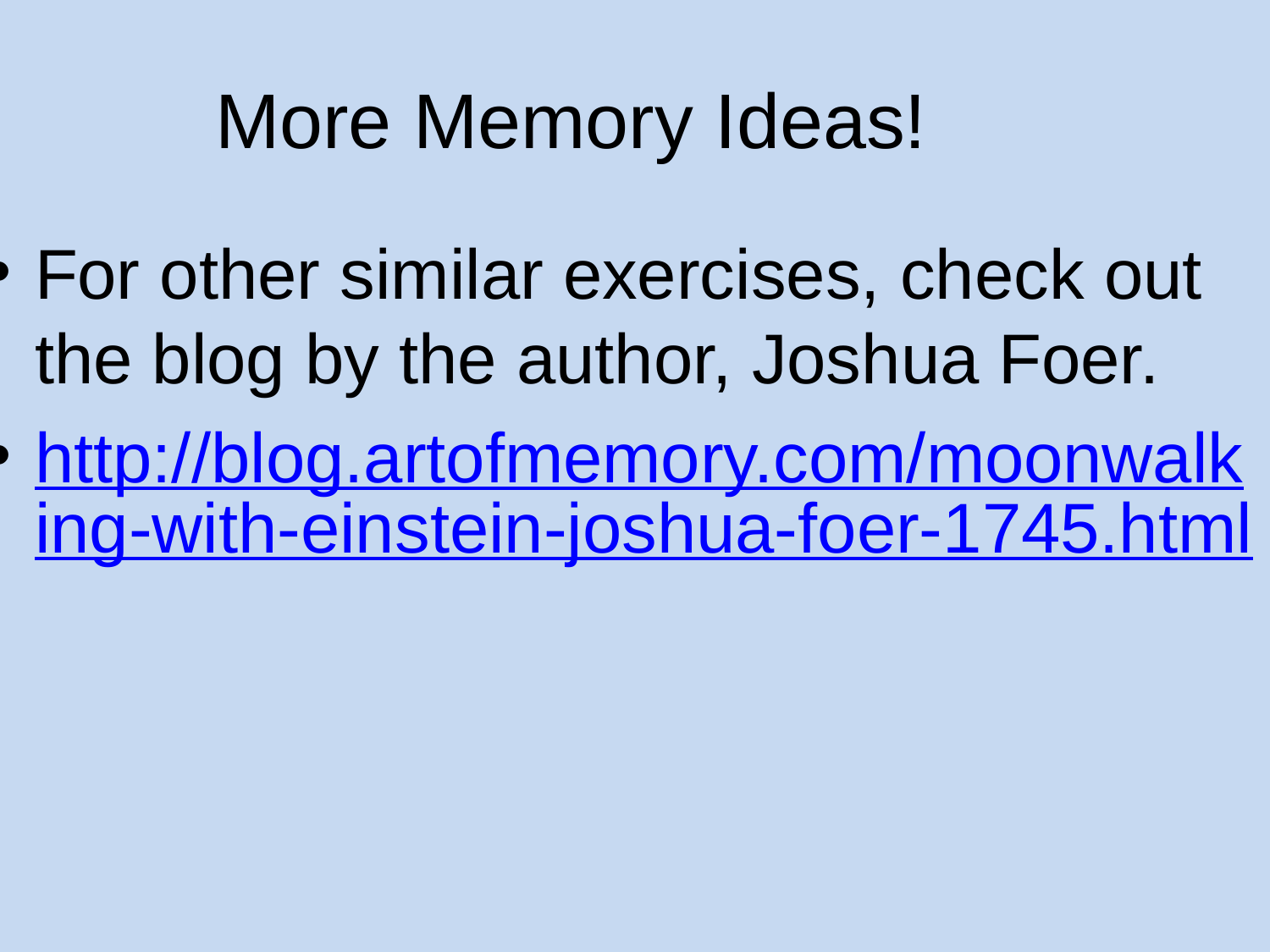

More Memory Ideas!
For other similar exercises, check out the blog by the author, Joshua Foer.
http://blog.artofmemory.com/moonwalking-with-einstein-joshua-foer-1745.html